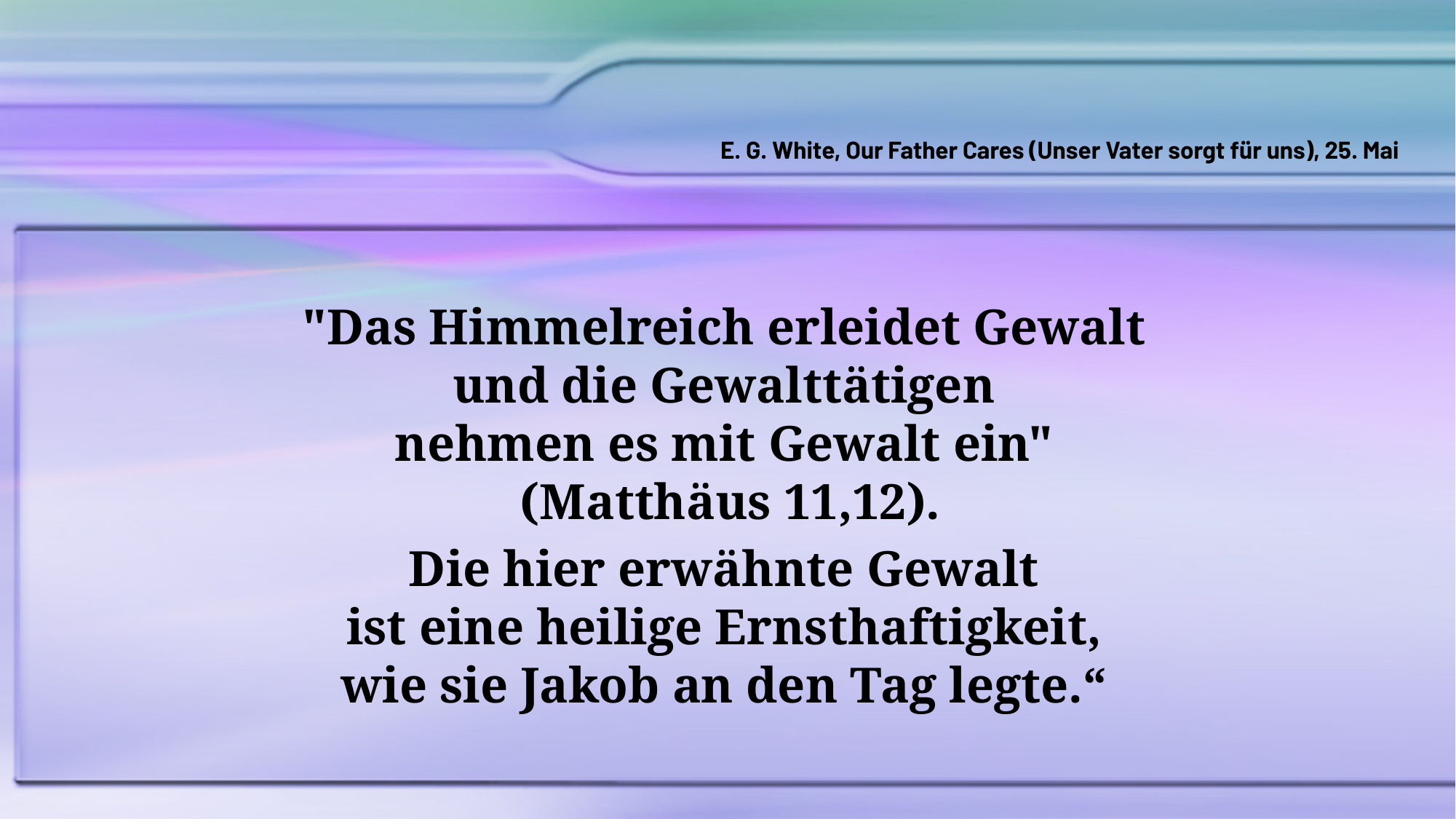

E. G. White, Our Father Cares (Unser Vater sorgt für uns), 25. Mai
"Das Himmelreich erleidet Gewalt
und die Gewalttätigen
nehmen es mit Gewalt ein"
(Matthäus 11,12).
Die hier erwähnte Gewalt
ist eine heilige Ernsthaftigkeit,
wie sie Jakob an den Tag legte.“